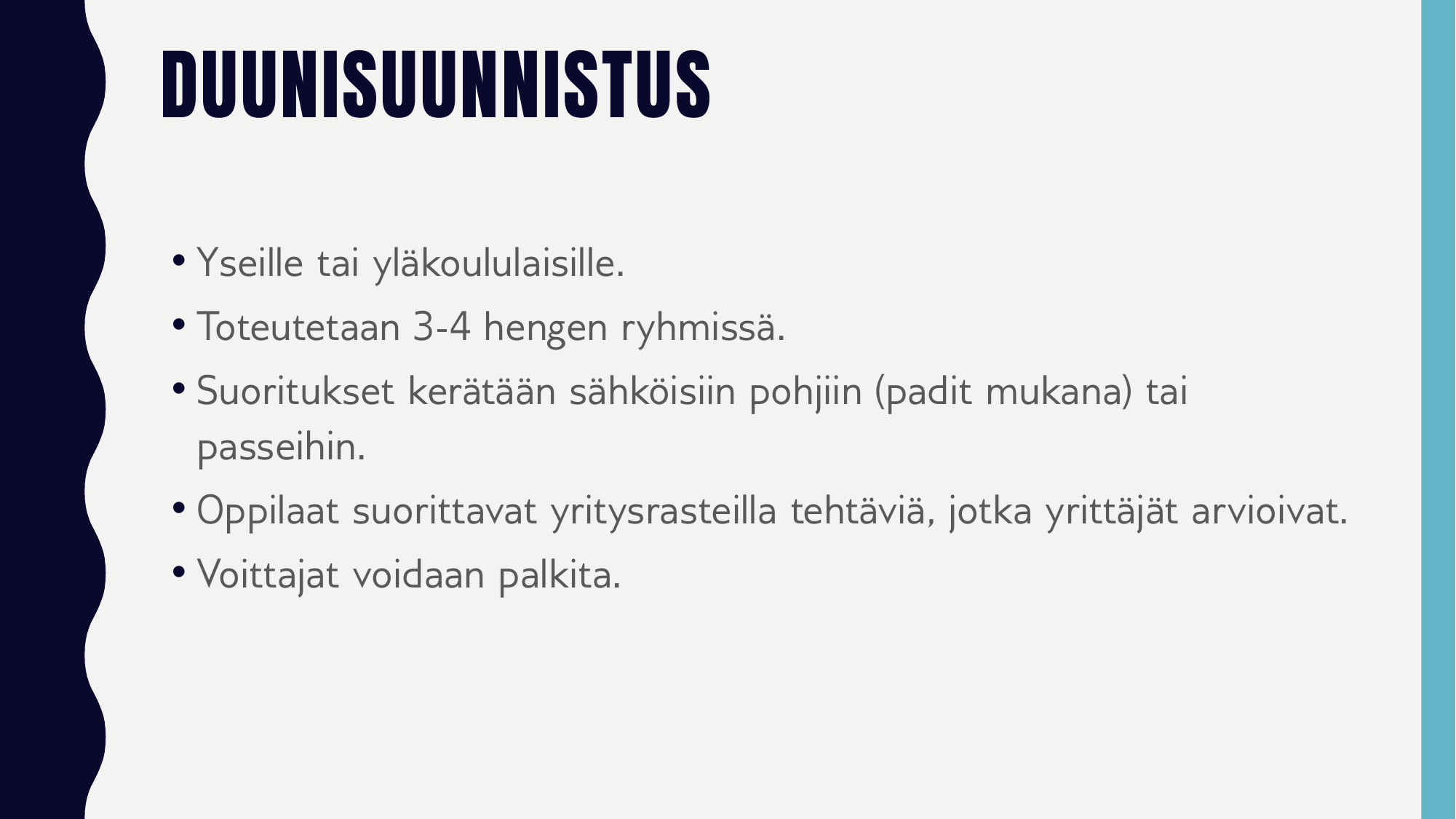

# duunisuunnistus
Yseille tai yläkoululaisille.
Toteutetaan 3-4 hengen ryhmissä.
Suoritukset kerätään sähköisiin pohjiin (padit mukana) tai passeihin.
Oppilaat suorittavat yritysrasteilla tehtäviä, jotka yrittäjät arvioivat.
Voittajat voidaan palkita.